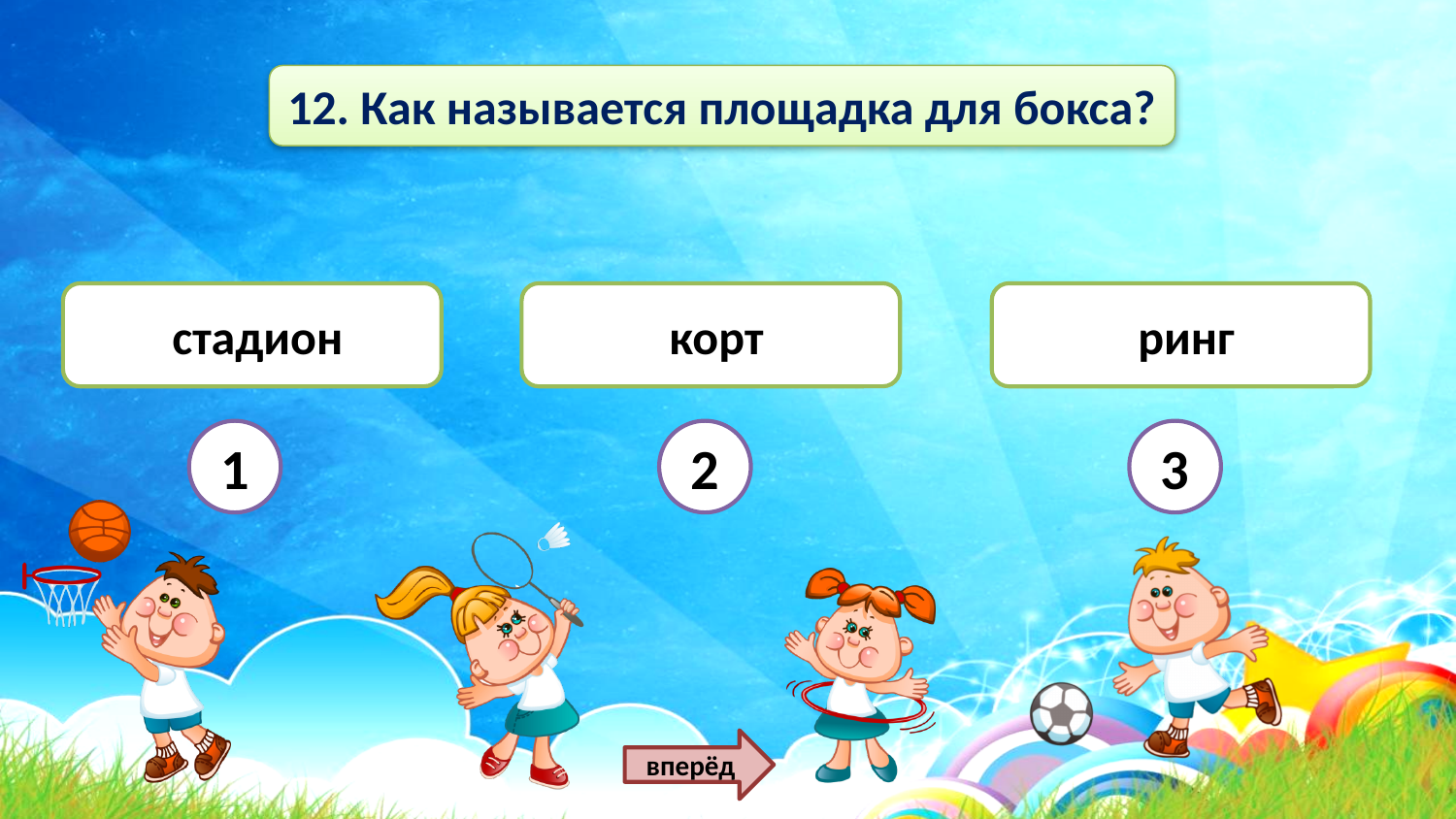

12. Как называется площадка для бокса?
 стадион
 корт
 ринг
1
2
3
вперёд